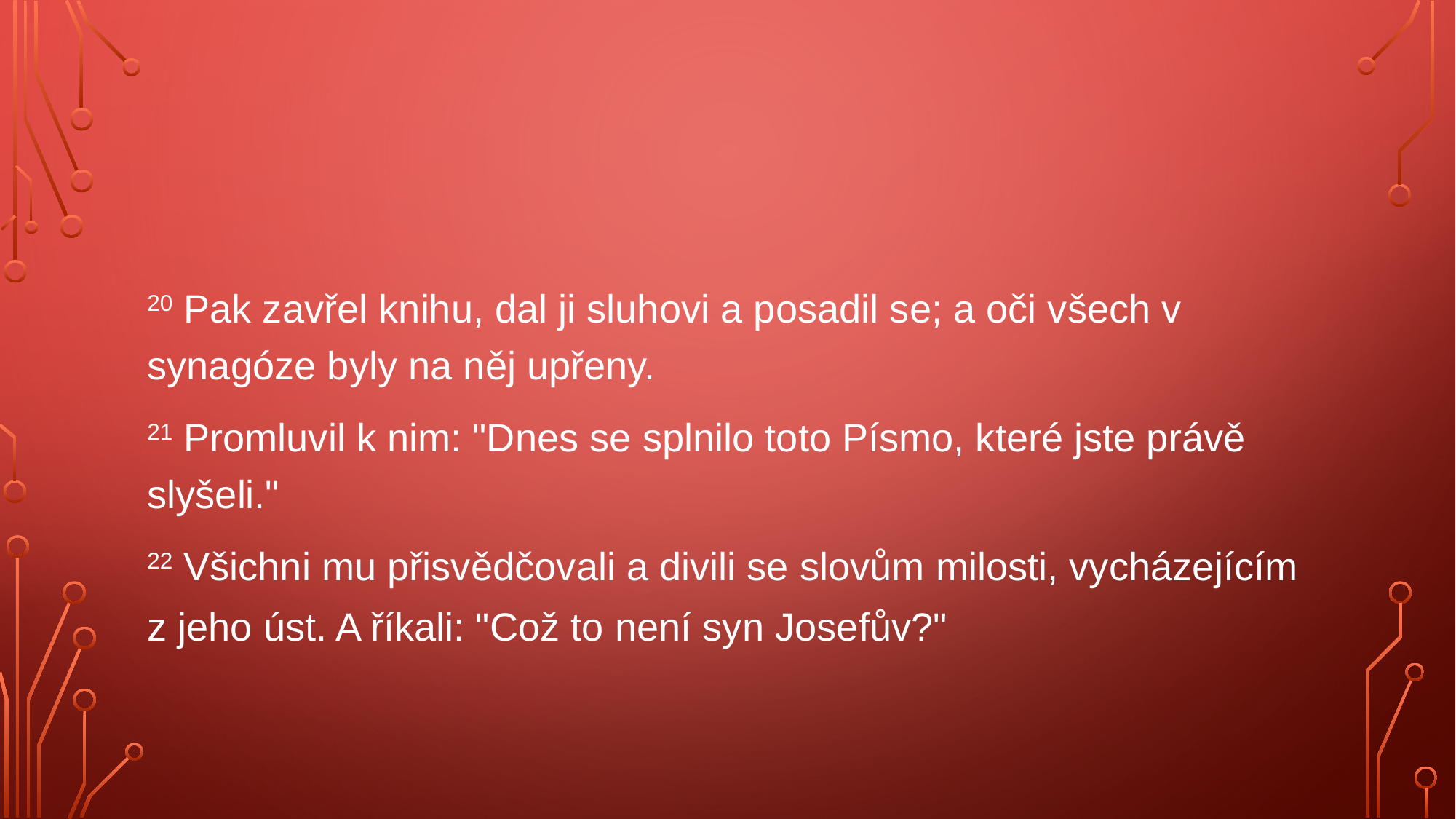

#
20 Pak zavřel knihu, dal ji sluhovi a posadil se; a oči všech v synagóze byly na něj upřeny.
21 Promluvil k nim: "Dnes se splnilo toto Písmo, které jste právě slyšeli."
22 Všichni mu přisvědčovali a divili se slovům milosti, vycházejícím z jeho úst. A říkali: "Což to není syn Josefův?"